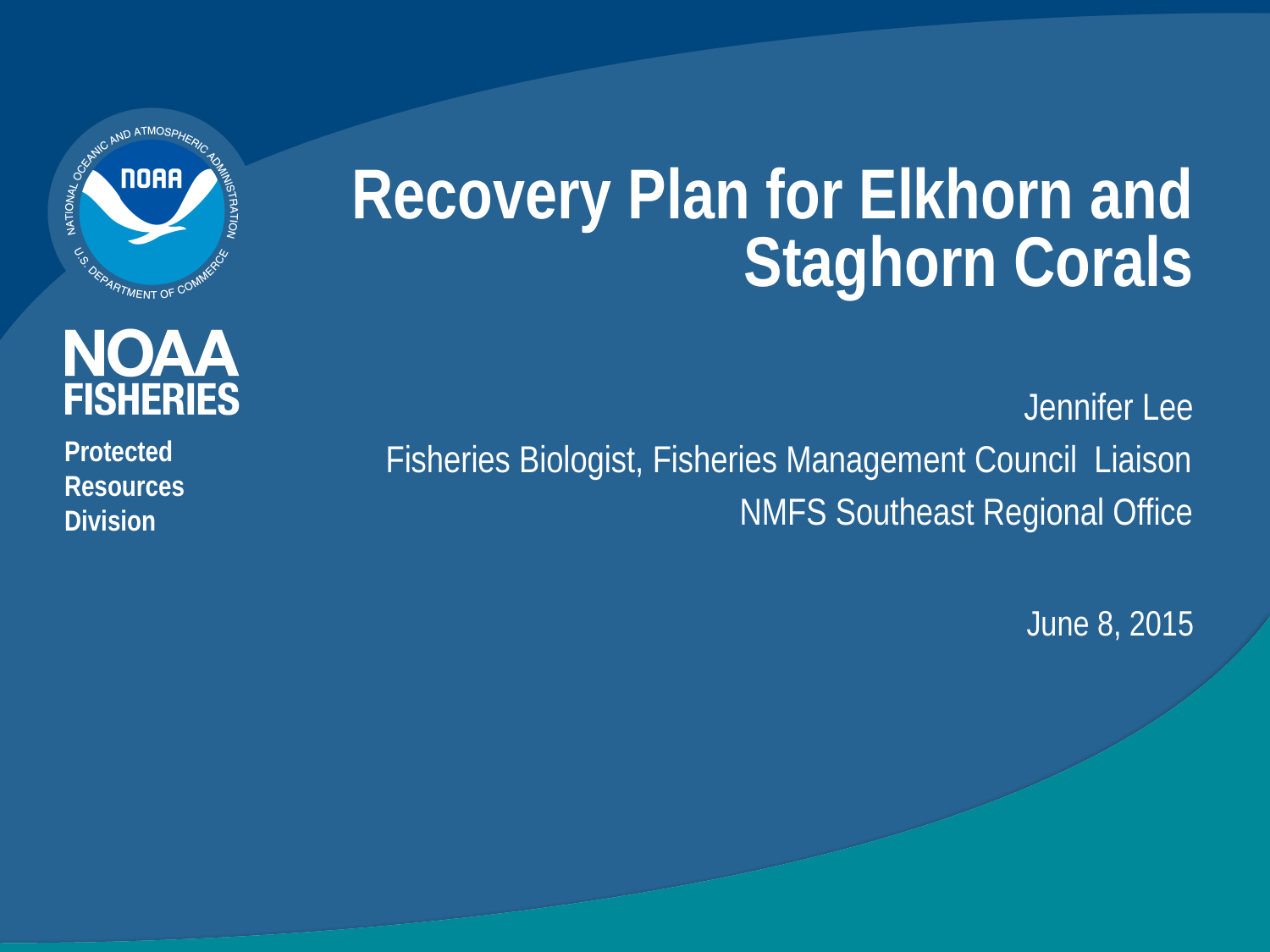

# Recovery Plan for Elkhorn and Staghorn Corals
Jennifer Lee
Fisheries Biologist, Fisheries Management Council  Liaison
NMFS Southeast Regional Office

Protected Resources Division
June 8, 2015